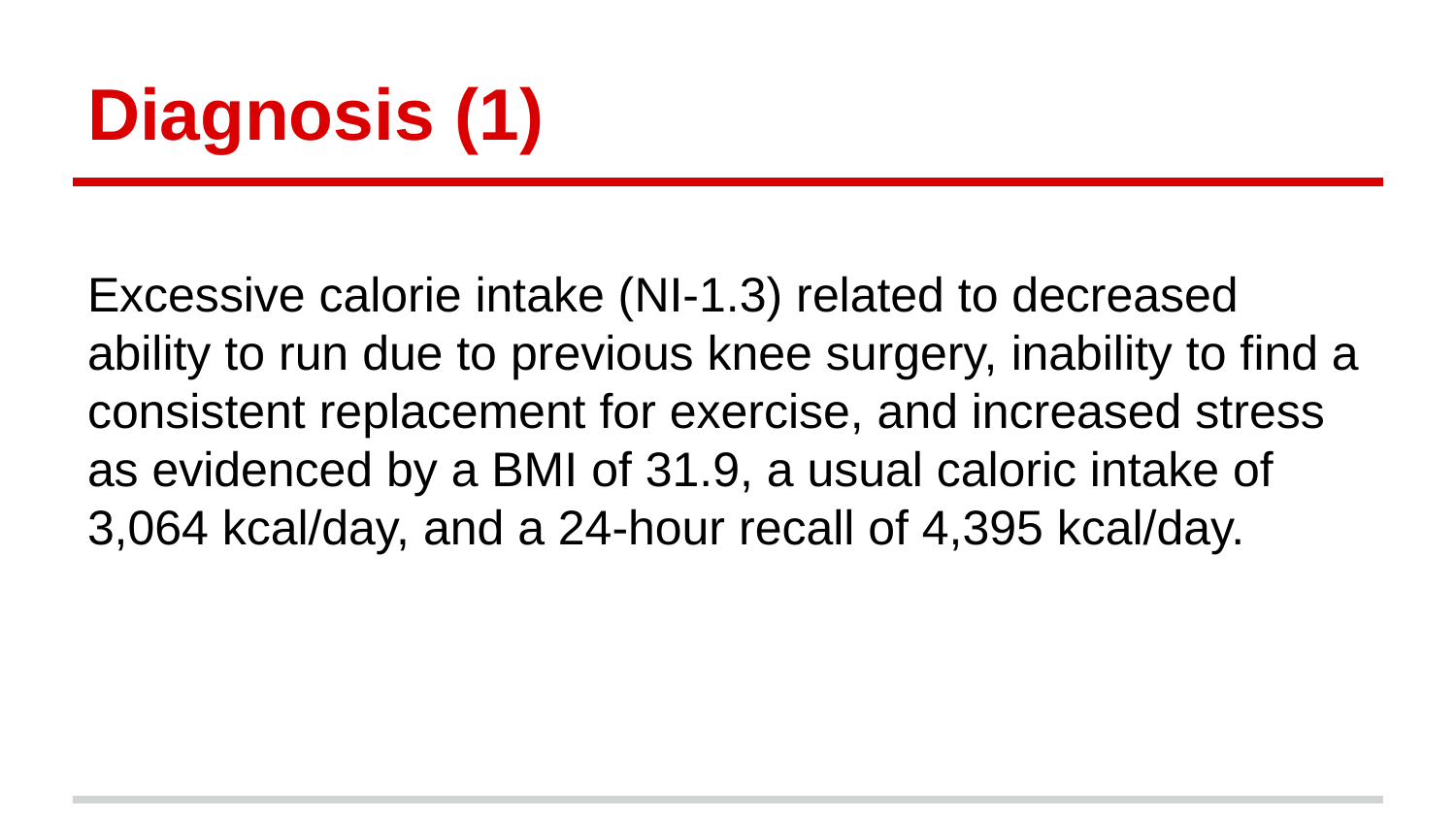

# Diagnosis (1)

Excessive calorie intake (NI-1.3) related to decreased ability to run due to previous knee surgery, inability to find a consistent replacement for exercise, and increased stress as evidenced by a BMI of 31.9, a usual caloric intake of 3,064 kcal/day, and a 24-hour recall of 4,395 kcal/day.